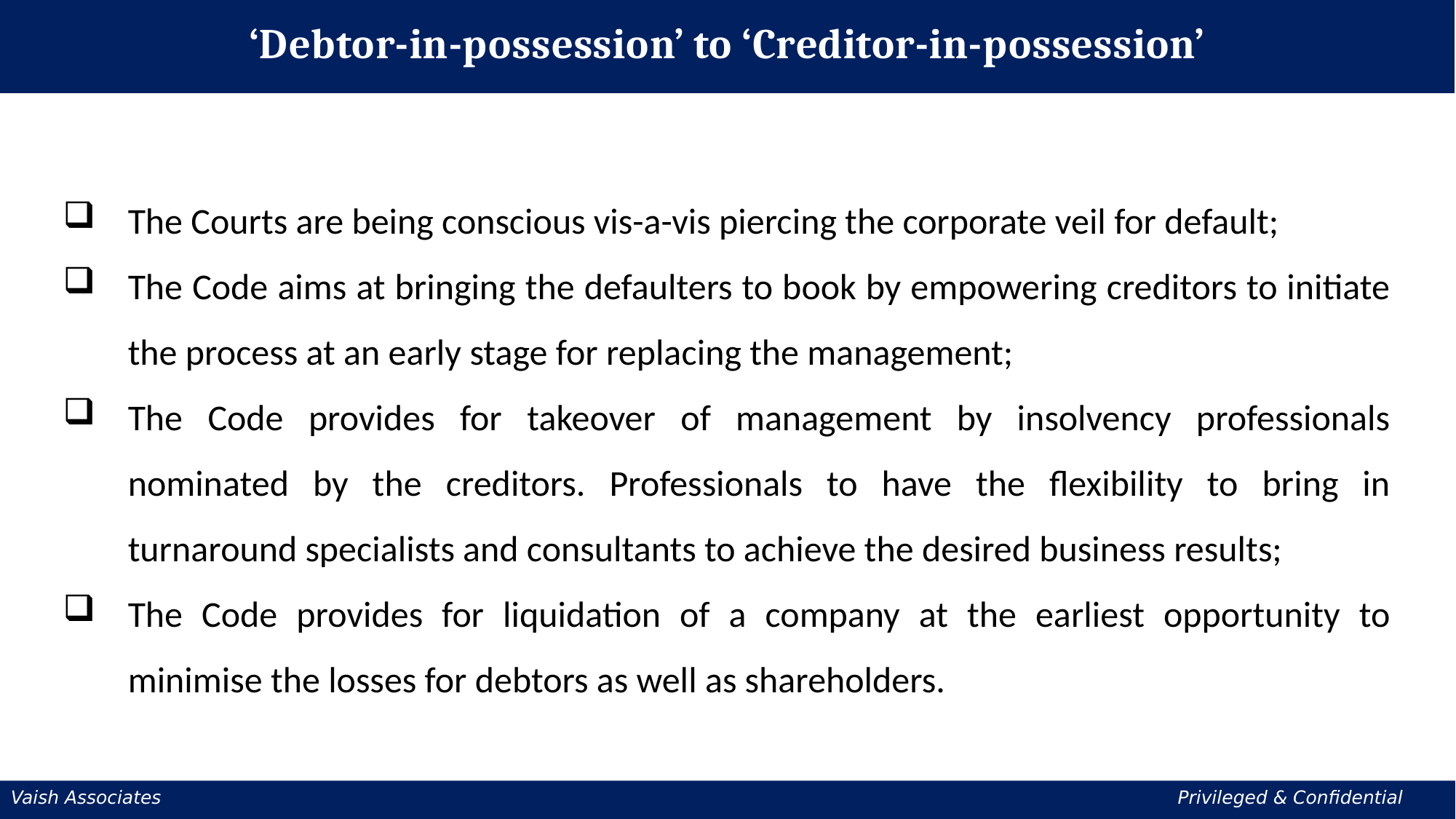

‘Debtor-in-possession’ to ‘Creditor-in-possession’
The Courts are being conscious vis-a-vis piercing the corporate veil for default;
The Code aims at bringing the defaulters to book by empowering creditors to initiate the process at an early stage for replacing the management;
The Code provides for takeover of management by insolvency professionals nominated by the creditors. Professionals to have the flexibility to bring in turnaround specialists and consultants to achieve the desired business results;
The Code provides for liquidation of a company at the earliest opportunity to minimise the losses for debtors as well as shareholders.
Vaish Associates									             Privileged & Confidential